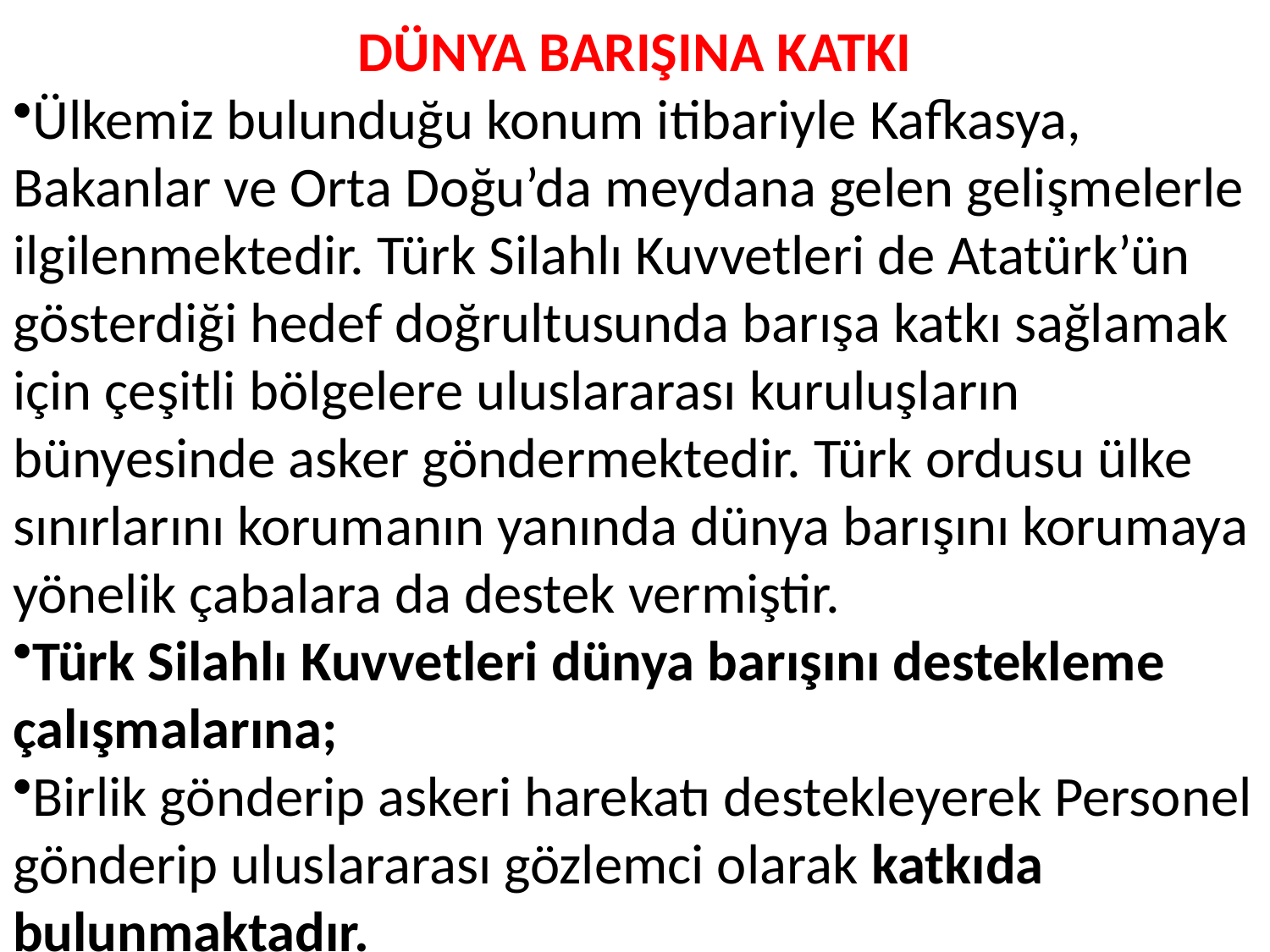

DÜNYA BARIŞINA KATKI
Ülkemiz bulunduğu konum itibariyle Kafkasya, Bakanlar ve Orta Doğu’da meydana gelen gelişmelerle ilgilenmektedir. Türk Silahlı Kuvvetleri de Atatürk’ün gösterdiği hedef doğrultusunda barışa katkı sağlamak için çeşitli bölgelere uluslararası kuruluşların bünyesinde asker göndermektedir. Türk ordusu ülke sınırlarını korumanın yanında dünya barışını korumaya yönelik çabalara da destek vermiştir.
Türk Silahlı Kuvvetleri dünya barışını destekleme çalışmalarına;
Birlik gönderip askeri harekatı destekleyerek Personel gönderip uluslararası gözlemci olarak katkıda bulunmaktadır.